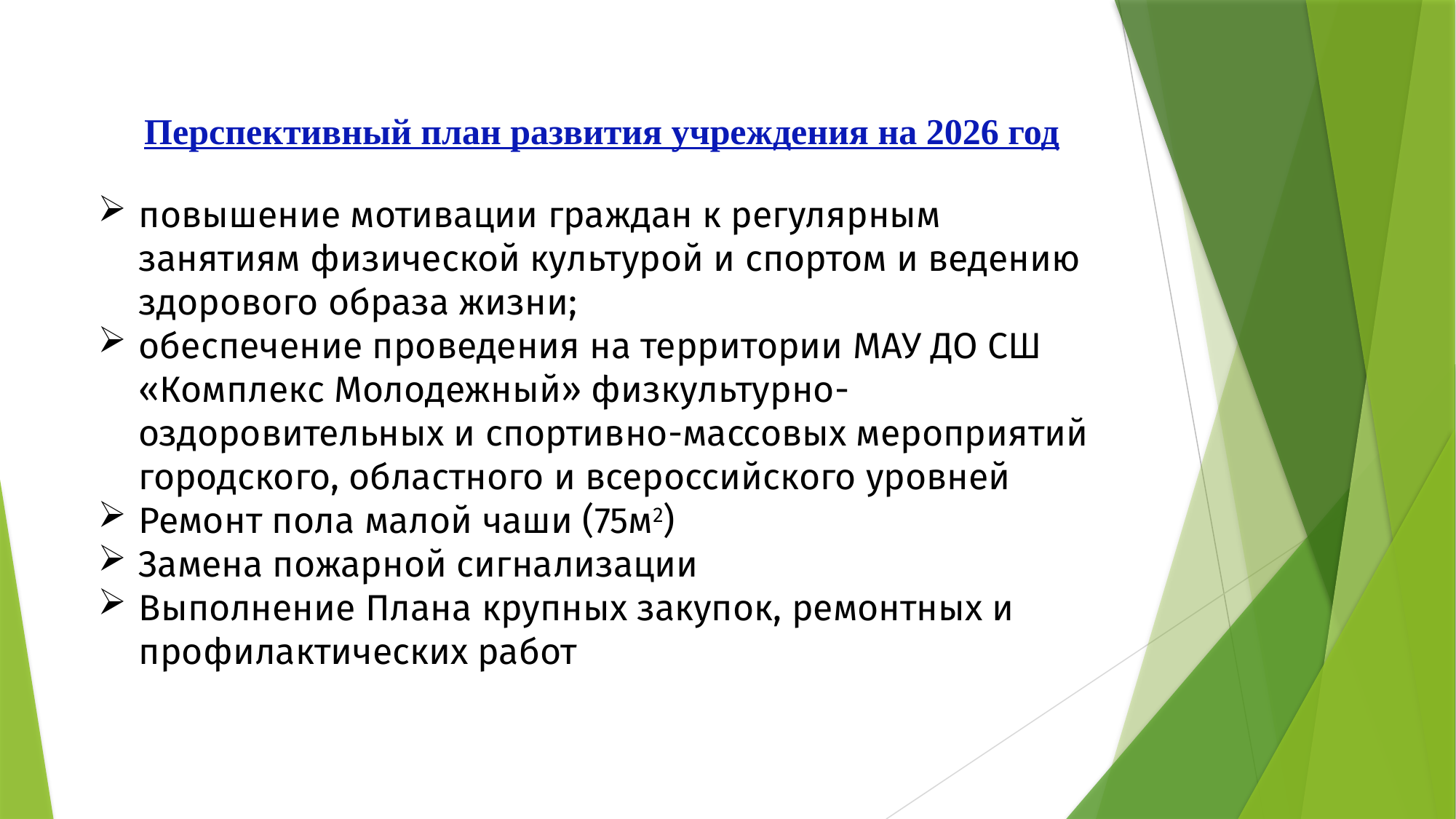

Перспективный план развития учреждения на 2026 год

повышение мотивации граждан к регулярным занятиям физической культурой и спортом и ведению здорового образа жизни;
обеспечение проведения на территории МАУ ДО СШ «Комплекс Молодежный» физкультурно-оздоровительных и спортивно-массовых мероприятий городского, областного и всероссийского уровней
Ремонт пола малой чаши (75м2)
Замена пожарной сигнализации
Выполнение Плана крупных закупок, ремонтных и профилактических работ